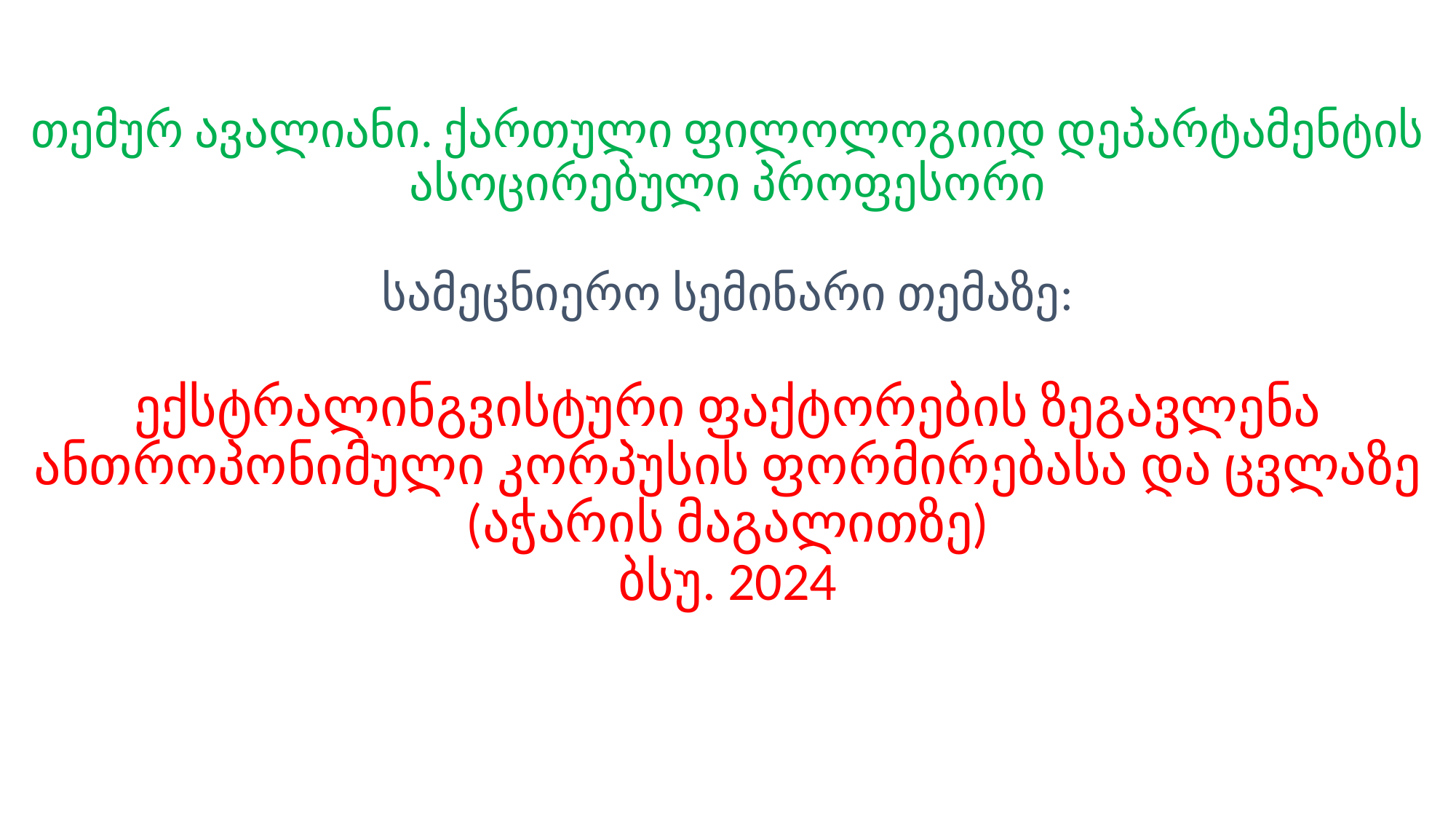

# თემურ ავალიანი. ქართული ფილოლოგიიდ დეპარტამენტის ასოცირებული პროფესორი სამეცნიერო სემინარი თემაზე: ექსტრალინგვისტური ფაქტორების ზეგავლენა ანთროპონიმული კორპუსის ფორმირებასა და ცვლაზე (აჭარის მაგალითზე) ბსუ. 2024